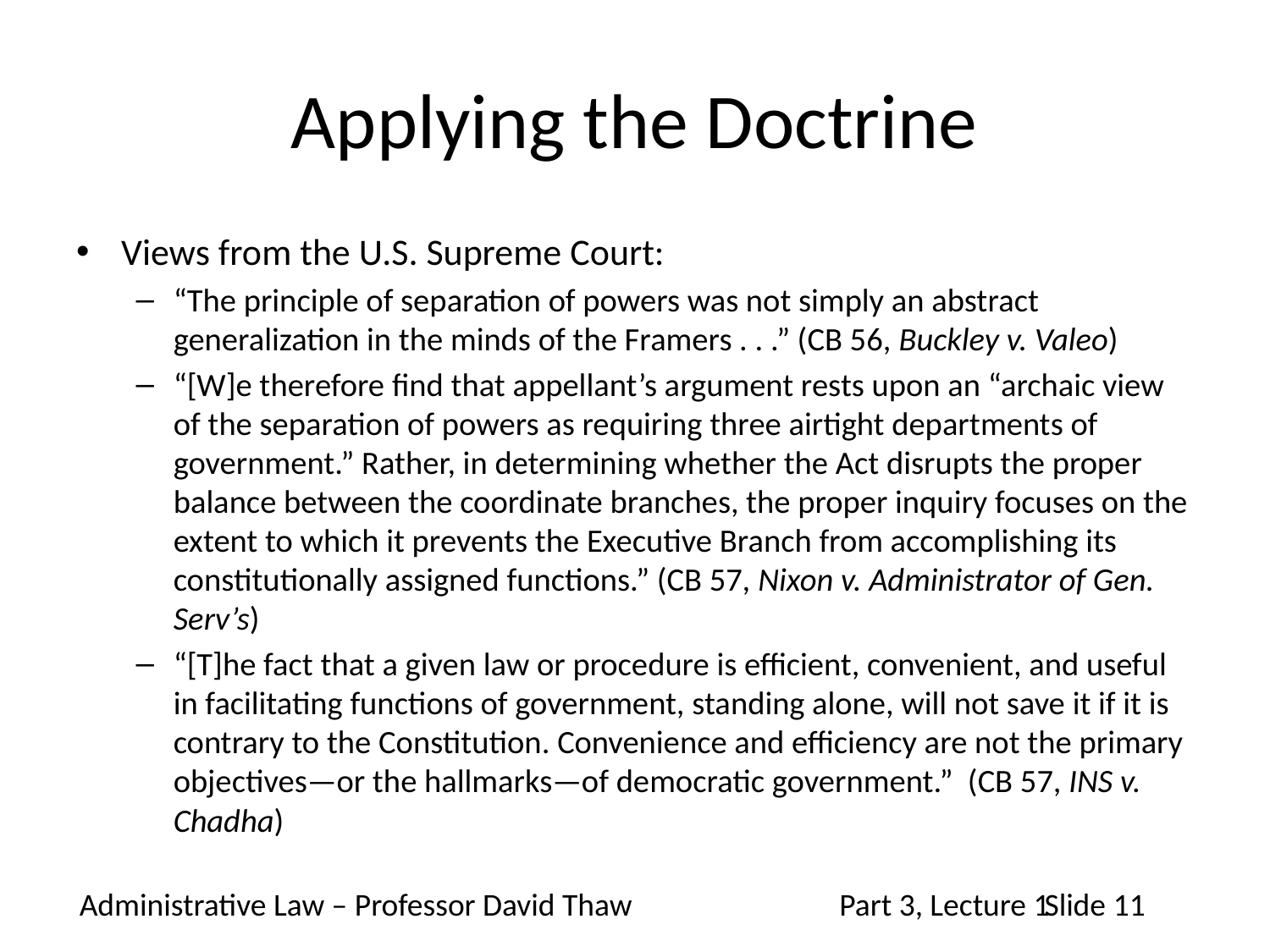

# Applying the Doctrine
Views from the U.S. Supreme Court:
“The principle of separation of powers was not simply an abstract generalization in the minds of the Framers . . .” (CB 56, Buckley v. Valeo)
“[W]e therefore find that appellant’s argument rests upon an “archaic view of the separation of powers as requiring three airtight departments of government.” Rather, in determining whether the Act disrupts the proper balance between the coordinate branches, the proper inquiry focuses on the extent to which it prevents the Executive Branch from accomplishing its constitutionally assigned functions.” (CB 57, Nixon v. Administrator of Gen. Serv’s)
“[T]he fact that a given law or procedure is efficient, convenient, and useful in facilitating functions of government, standing alone, will not save it if it is contrary to the Constitution. Convenience and efficiency are not the primary objectives—or the hallmarks—of democratic government.”  (CB 57, INS v. Chadha)